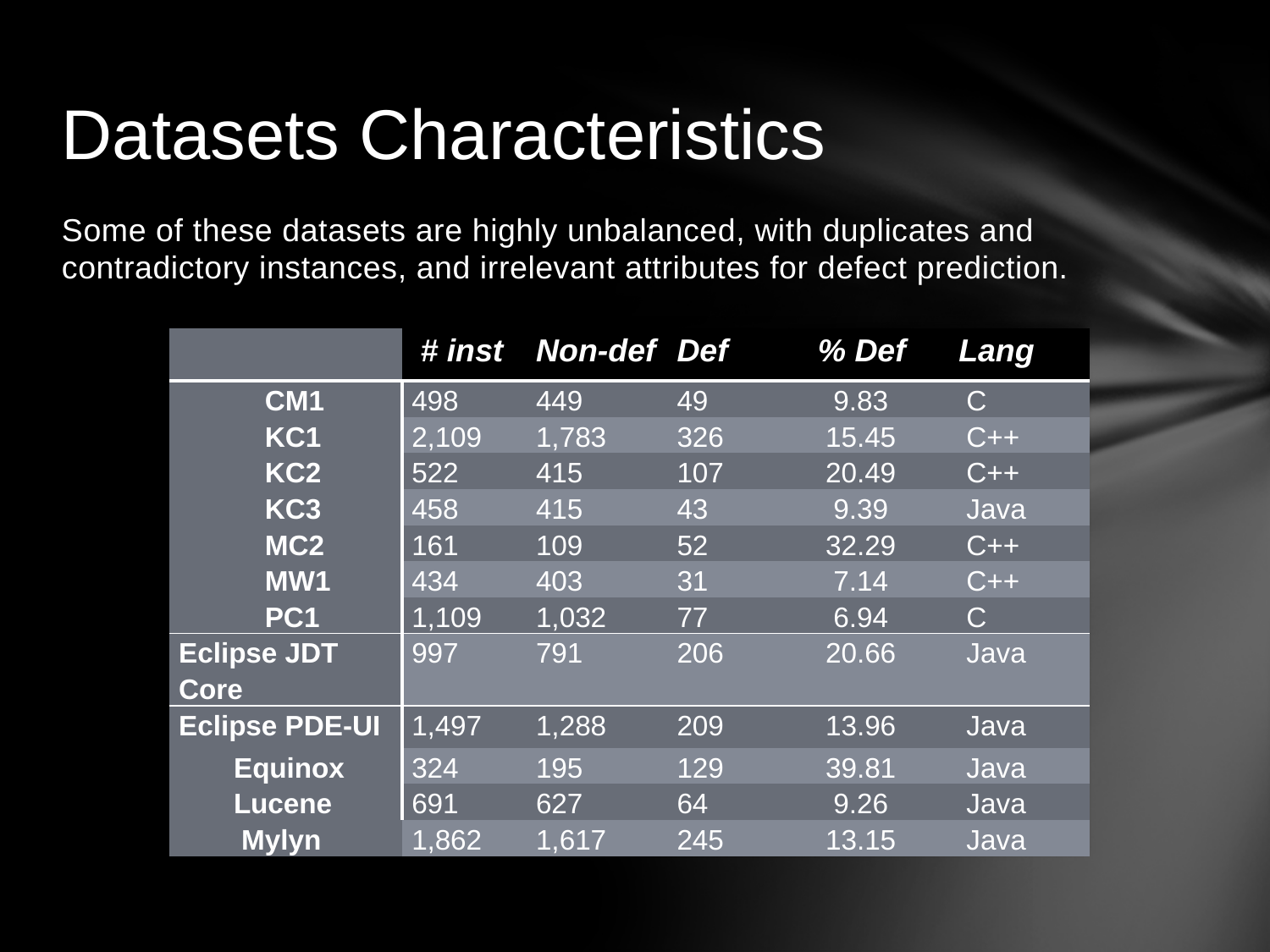

# Datasets Characteristics
Some of these datasets are highly unbalanced, with duplicates and contradictory instances, and irrelevant attributes for defect prediction.

|  | # inst | Non-def | Def | % Def | Lang |
| --- | --- | --- | --- | --- | --- |
| CM1 | 498 | 449 | 49 | 9.83 | C |
| KC1 | 2,109 | 1,783 | 326 | 15.45 | C++ |
| KC2 | 522 | 415 | 107 | 20.49 | C++ |
| KC3 | 458 | 415 | 43 | 9.39 | Java |
| MC2 | 161 | 109 | 52 | 32.29 | C++ |
| MW1 | 434 | 403 | 31 | 7.14 | C++ |
| PC1 | 1,109 | 1,032 | 77 | 6.94 | C |
| Eclipse JDT Core | 997 | 791 | 206 | 20.66 | Java |
| Eclipse PDE-UI | 1,497 | 1,288 | 209 | 13.96 | Java |
| Equinox | 324 | 195 | 129 | 39.81 | Java |
| Lucene | 691 | 627 | 64 | 9.26 | Java |
| Mylyn | 1,862 | 1,617 | 245 | 13.15 | Java |